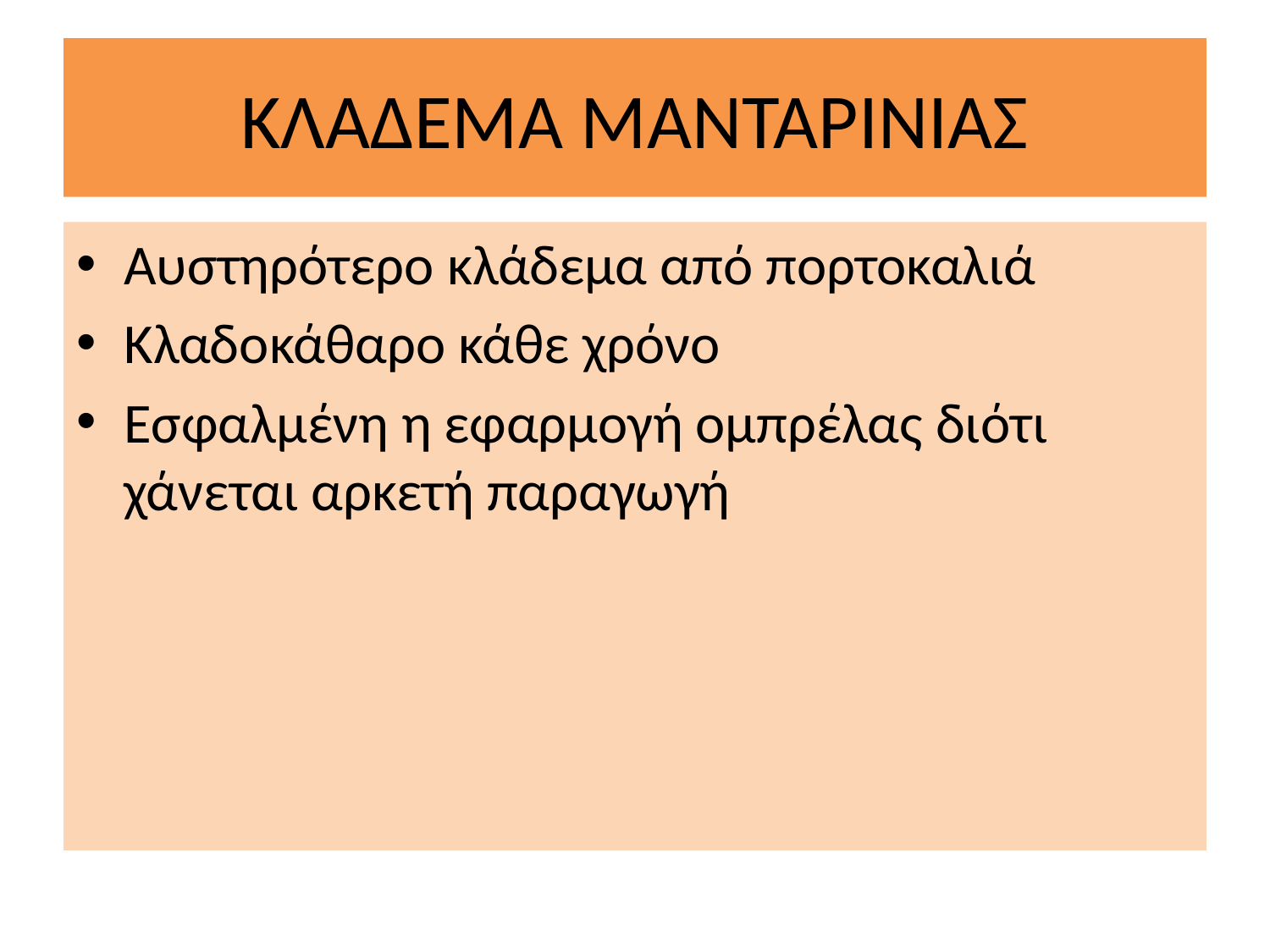

# ΚΛΑΔΕΜΑ ΜΑΝΤΑΡΙΝΙΑΣ
Αυστηρότερο κλάδεμα από πορτοκαλιά
Κλαδοκάθαρο κάθε χρόνο
Εσφαλμένη η εφαρμογή ομπρέλας διότι χάνεται αρκετή παραγωγή